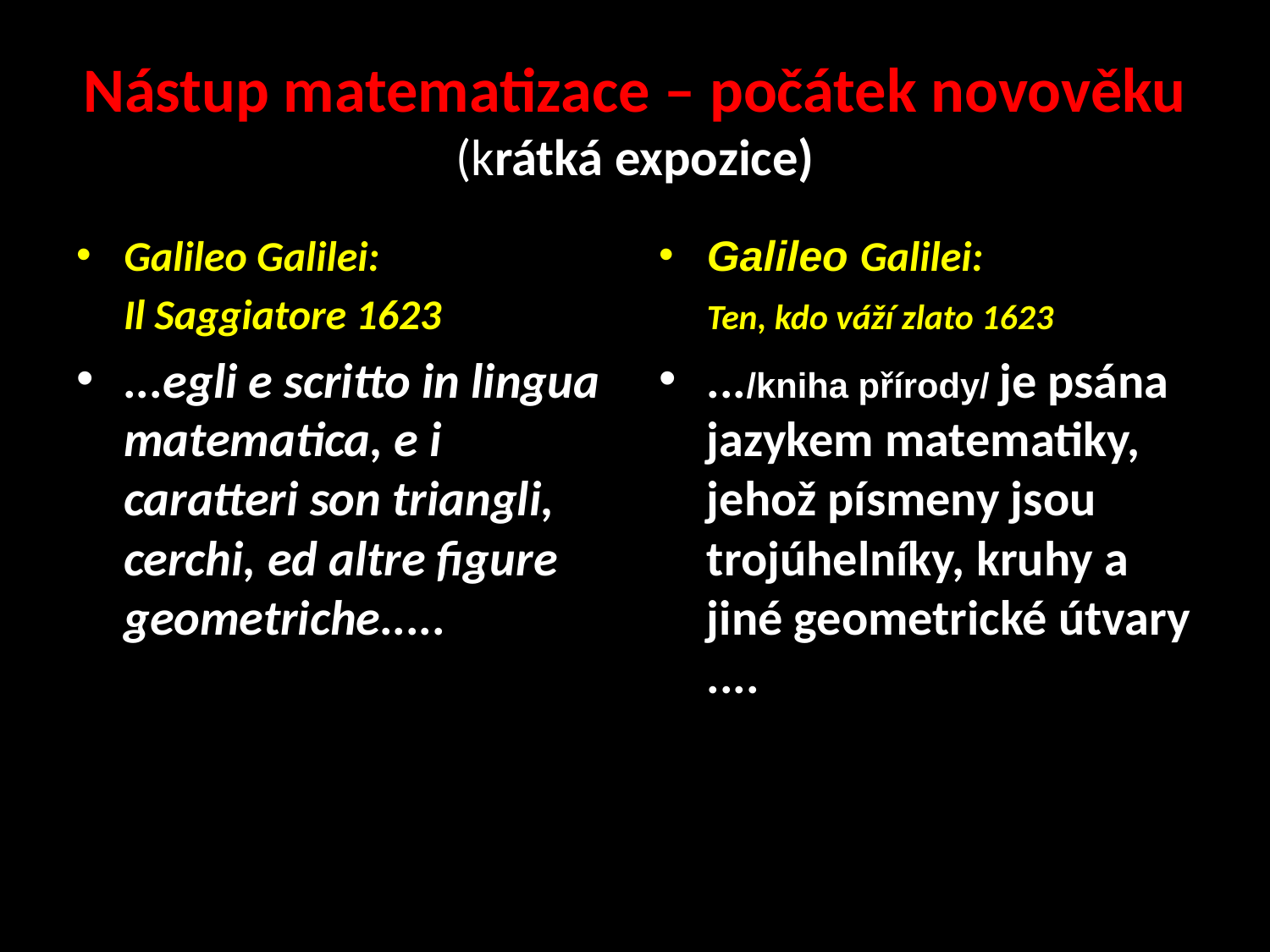

# Nástup matematizace – počátek novověku (krátká expozice)
Galileo Galilei:
    Il Saggiatore 1623
...egli e scritto in lingua matematica, e i caratteri son triangli, cerchi, ed altre figure geometriche.....
Galileo Galilei:
    Ten, kdo váží zlato 1623
.../kniha přírody/ je psána jazykem matematiky, jehož písmeny jsou trojúhelníky, kruhy a jiné geometrické útvary ....